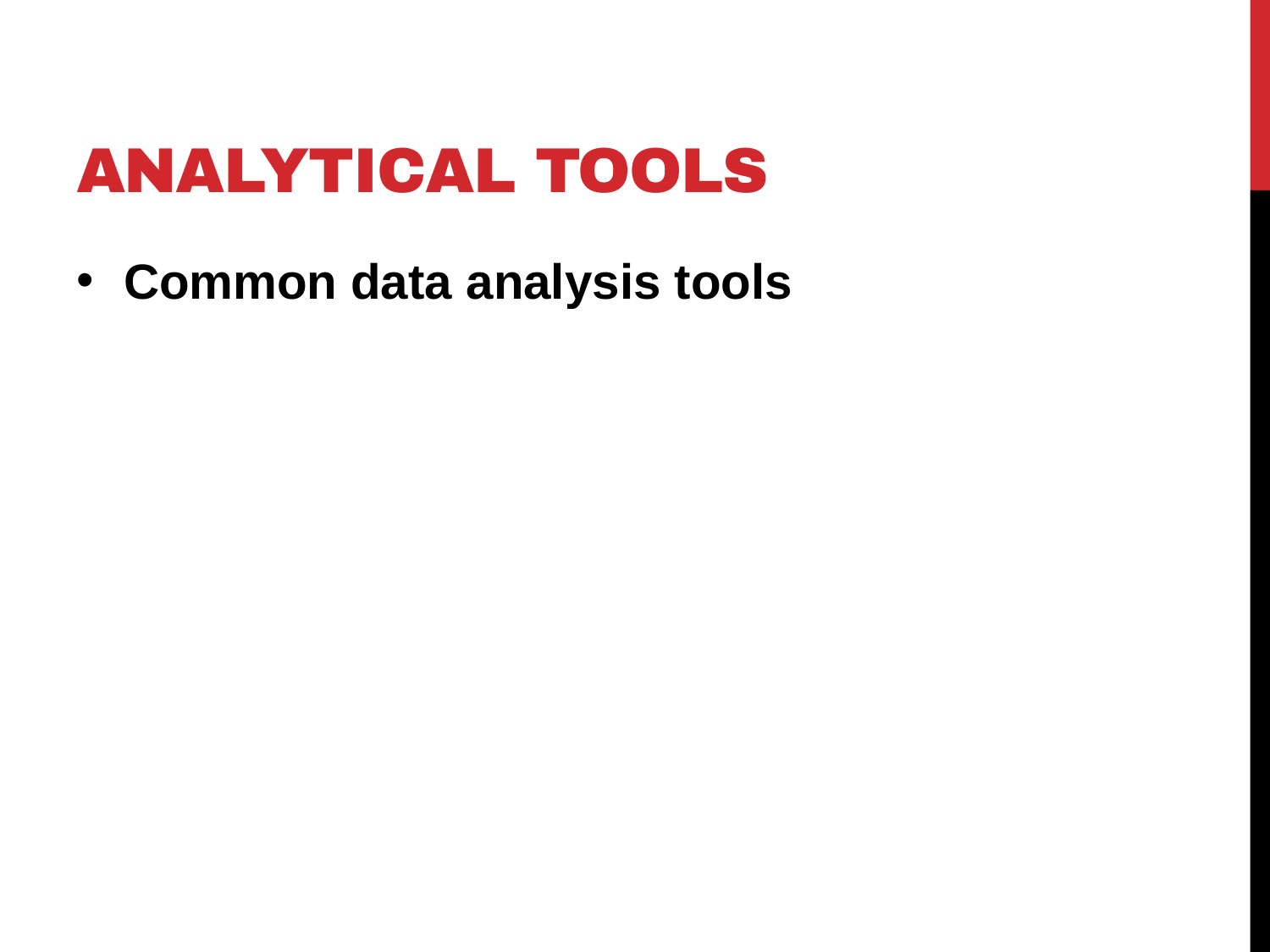

# Analytical Tools
Common data analysis tools